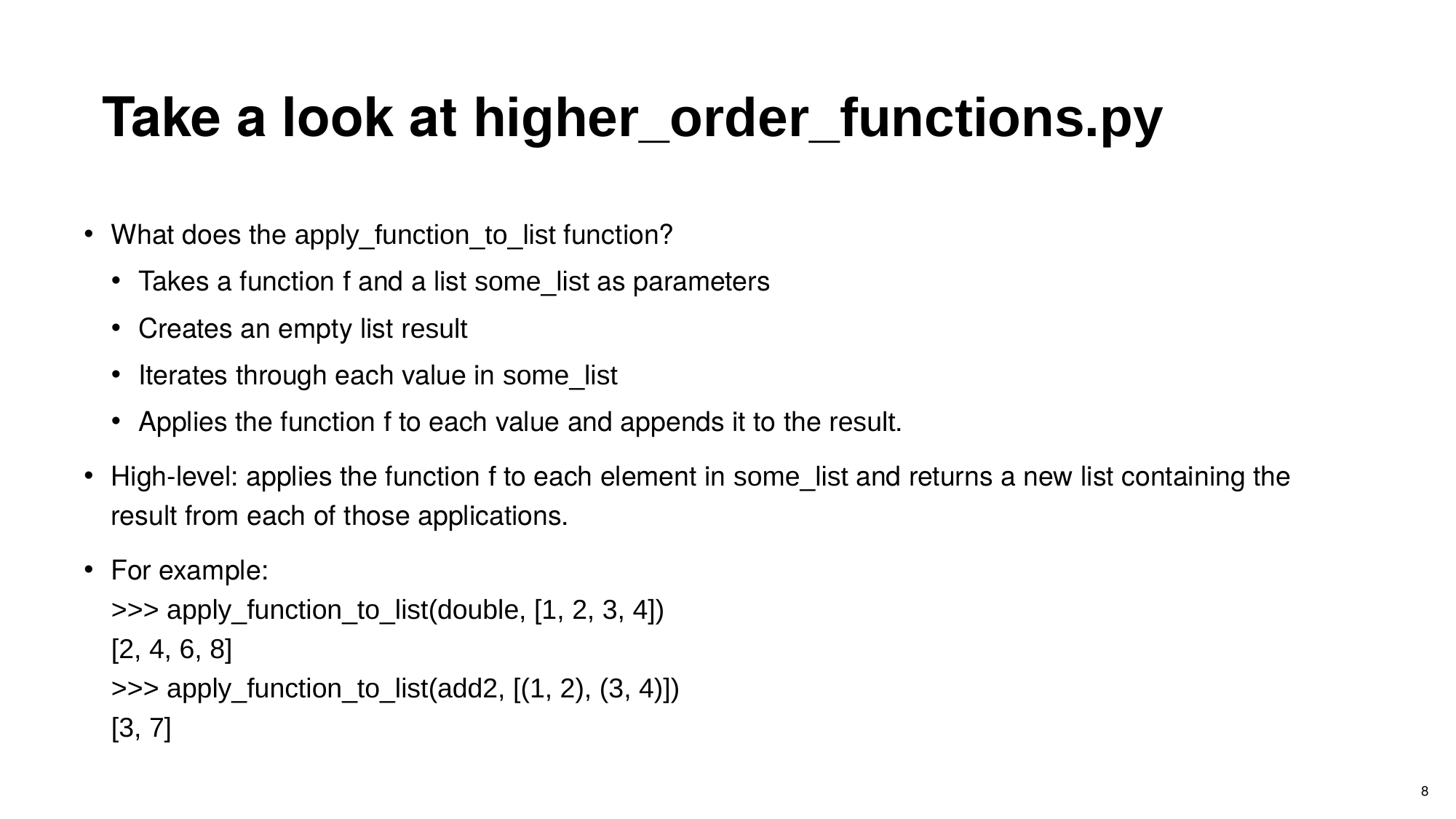

Take a look at higher_order_functions.py

What does the apply_function_to_list function?
Takes a function f and a list some_list as parameters
Creates an empty list result
Iterates through each value in some_list
Applies the function f to each value and appends it to the result.
High-level: applies the function f to each element in some_list and returns a new list containing the result from each of those applications.
For example:
>>> apply_function_to_list(double, [1, 2, 3, 4])
[2, 4, 6, 8]
>>> apply_function_to_list(add2, [(1, 2), (3, 4)])
[3, 7]

8